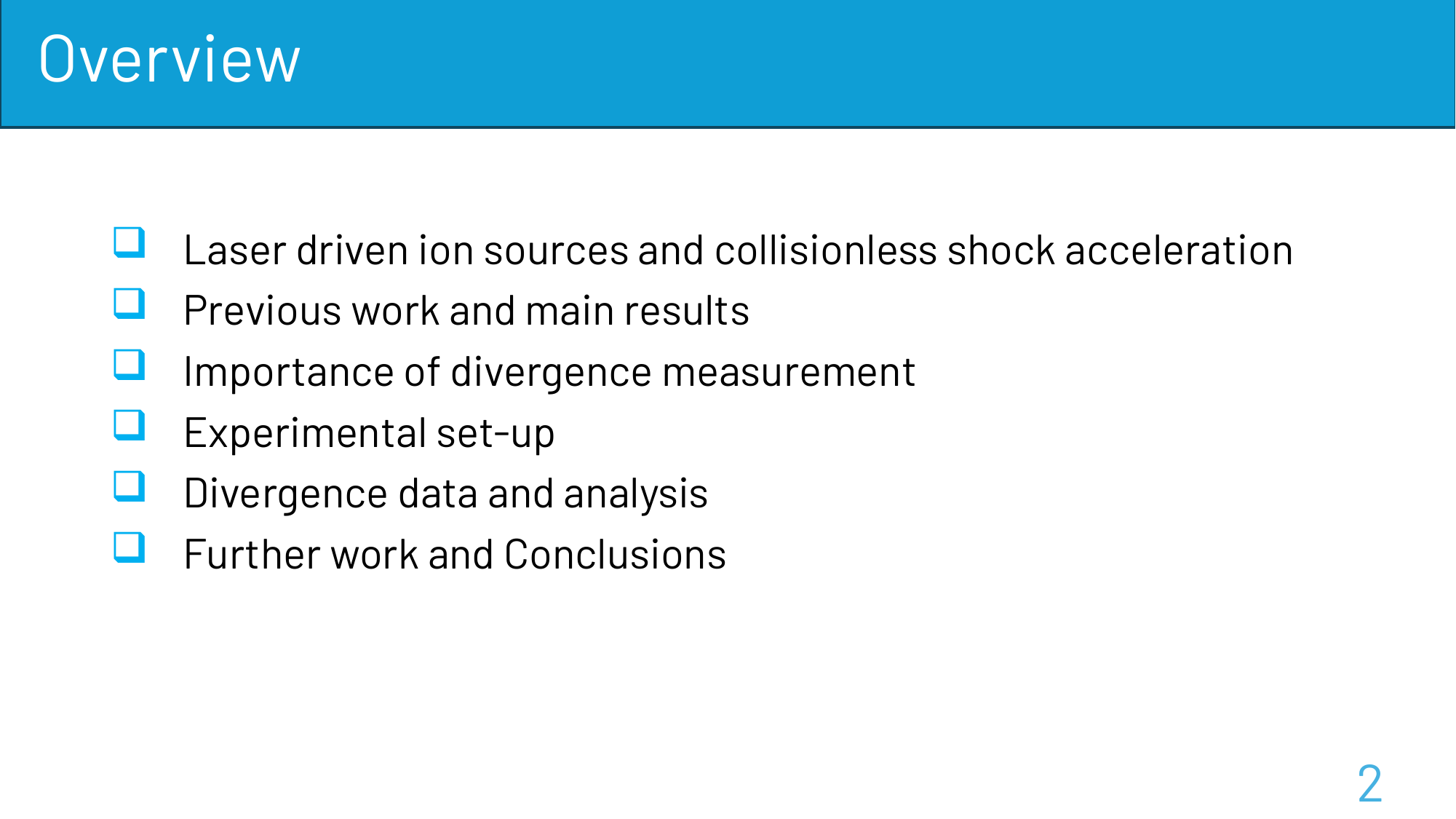

# Overview

    Laser driven ion sources and collisionless shock acceleration
    Previous work and main results
    Importance of divergence measurement
    Experimental set-up
    Divergence data and analysis
    Further work and Conclusions

2